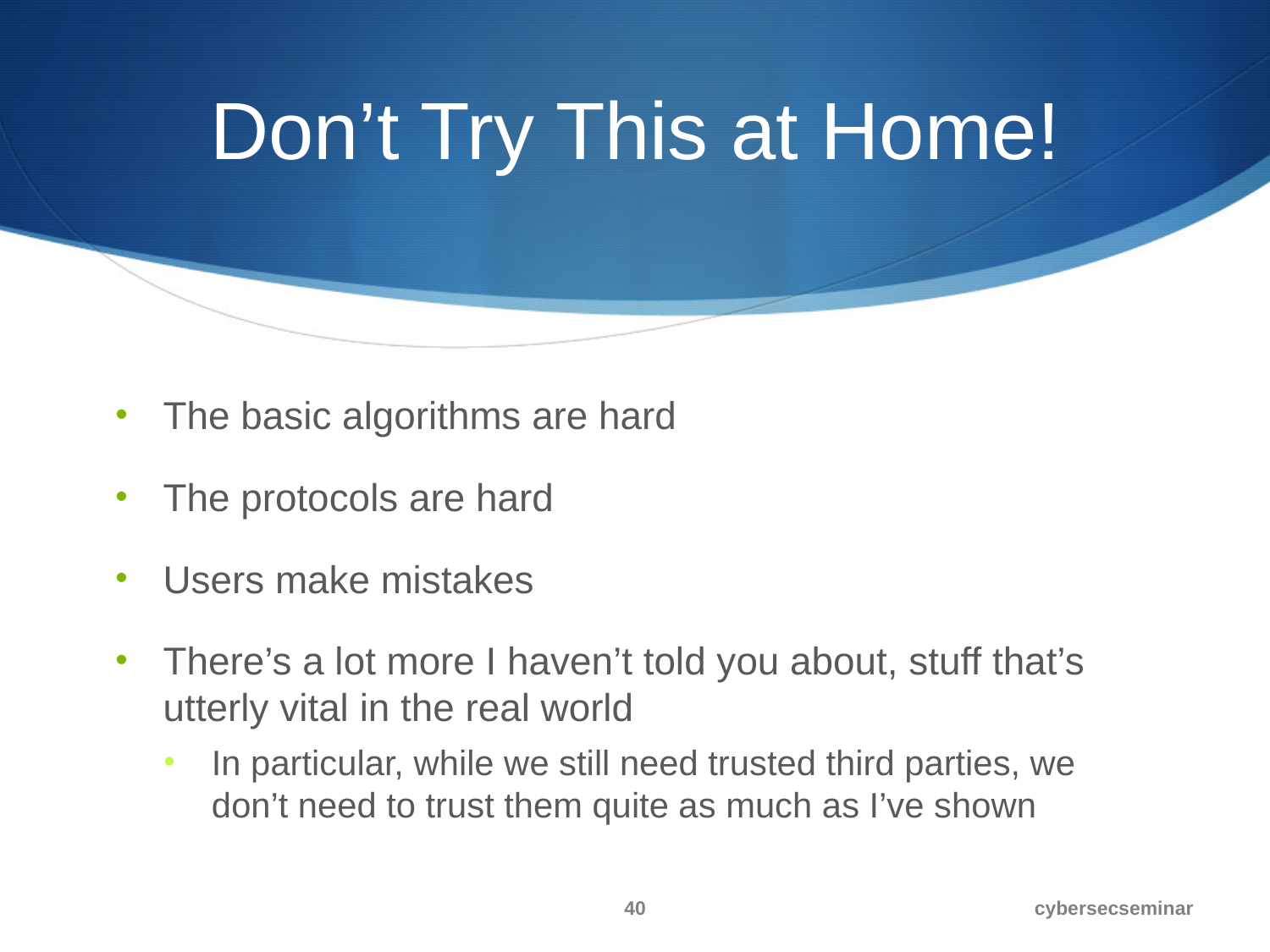

# Don’t Try This at Home!
The basic algorithms are hard
The protocols are hard
Users make mistakes
There’s a lot more I haven’t told you about, stuff that’s utterly vital in the real world
In particular, while we still need trusted third parties, we don’t need to trust them quite as much as I’ve shown
40
cybersecseminar